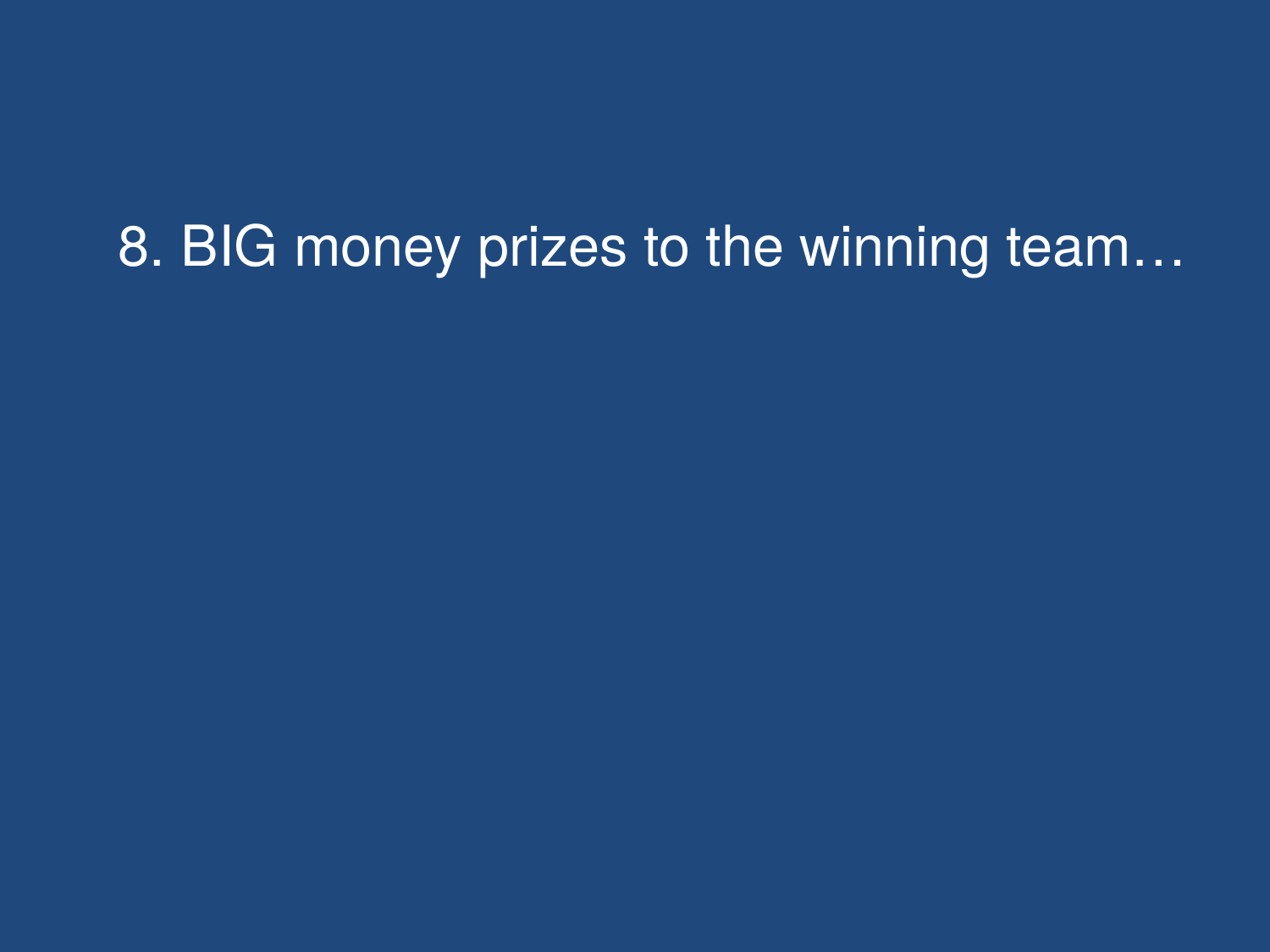

8. BIG money prizes to the winning team…